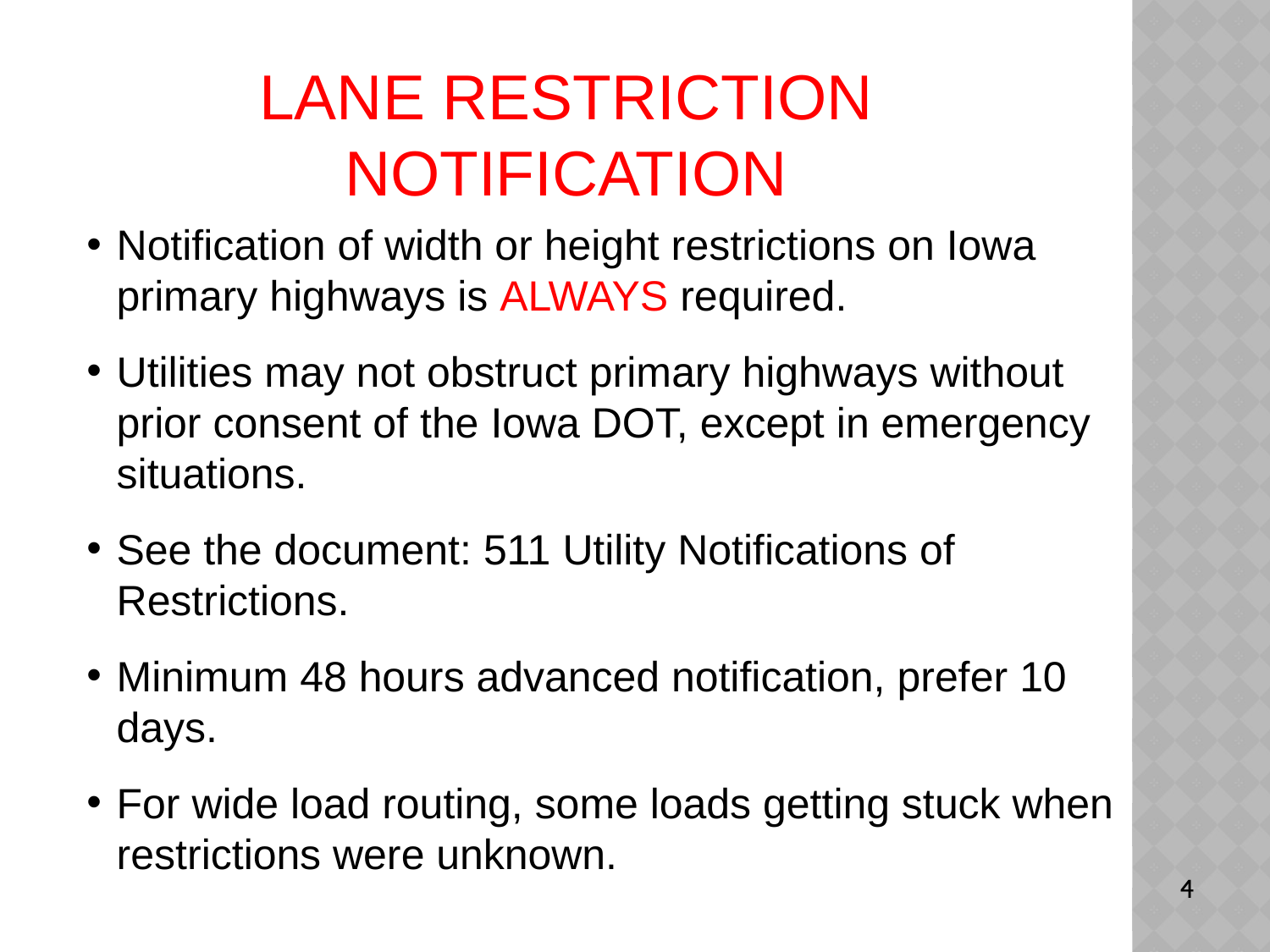

LANE RESTRICTION NOTIFICATION
Notification of width or height restrictions on Iowa primary highways is ALWAYS required.

Utilities may not obstruct primary highways without prior consent of the Iowa DOT, except in emergency situations.

See the document: 511 Utility Notifications of Restrictions.

Minimum 48 hours advanced notification, prefer 10 days.

For wide load routing, some loads getting stuck when restrictions were unknown.
4